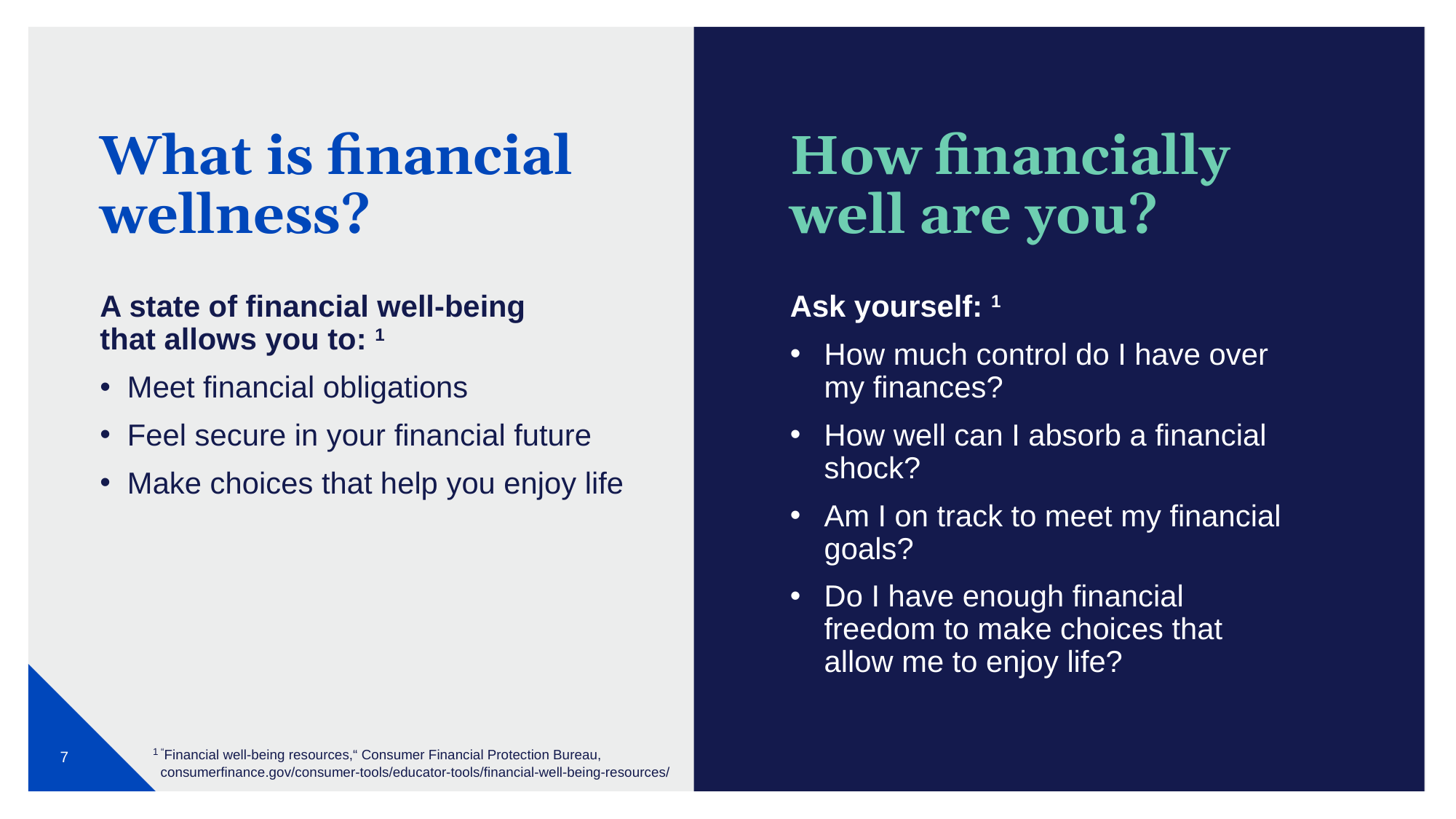

What is financial wellness?
# How financially well are you?
A state of financial well-being
that allows you to: 1
Meet financial obligations
Feel secure in your financial future
Make choices that help you enjoy life
Ask yourself: 1
How much control do I have over my finances?
How well can I absorb a financial shock?
Am I on track to meet my financial goals?
Do I have enough financial freedom to make choices that allow me to enjoy life?
1 “Financial well-being resources,“ Consumer Financial Protection Bureau,
  consumerfinance.gov/consumer-tools/educator-tools/financial-well-being-resources/